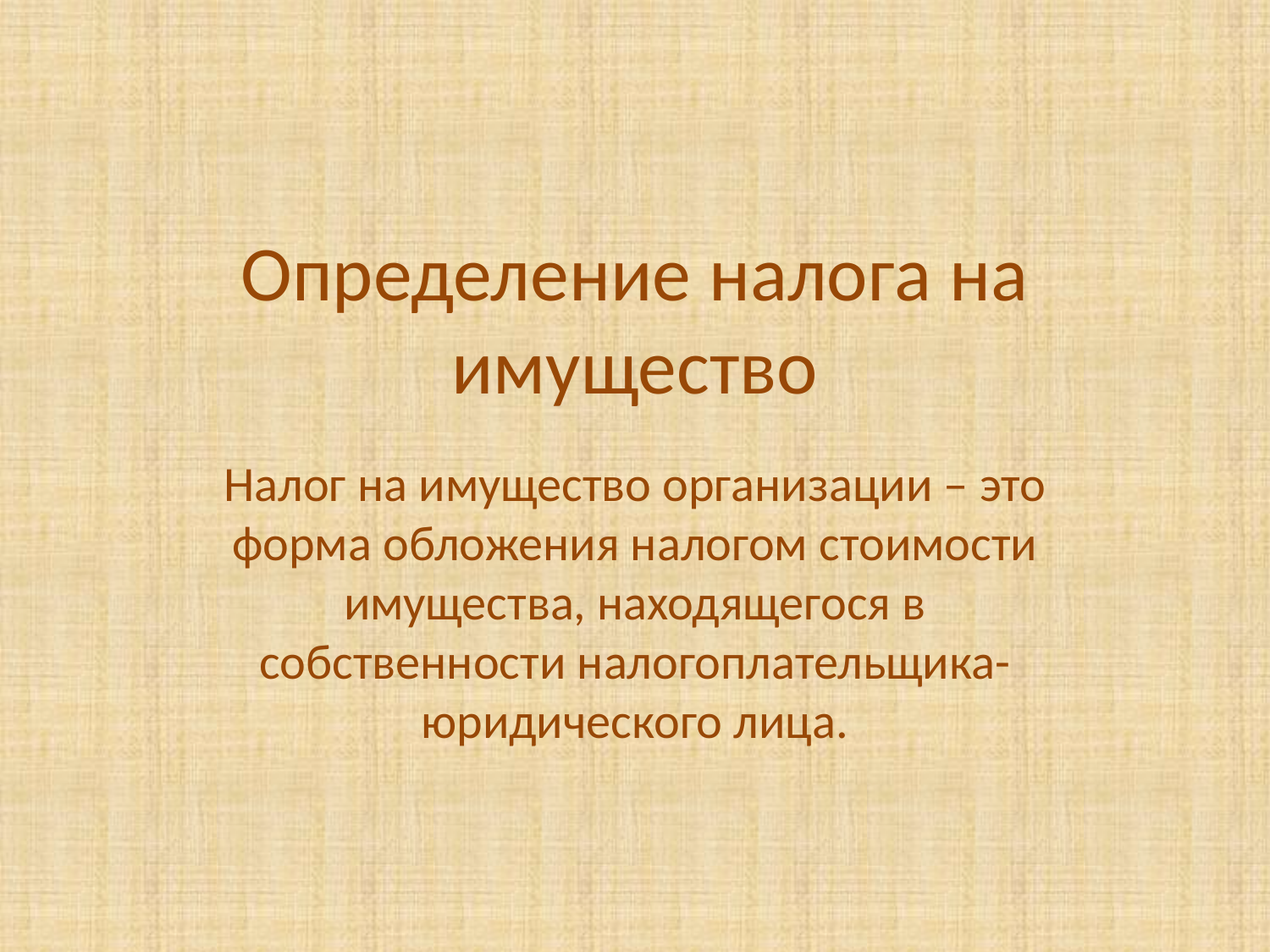

# Определение налога на имущество
Налог на имущество организации – это форма обложения налогом стоимости имущества, находящегося в собственности налогоплательщика-юридического лица.